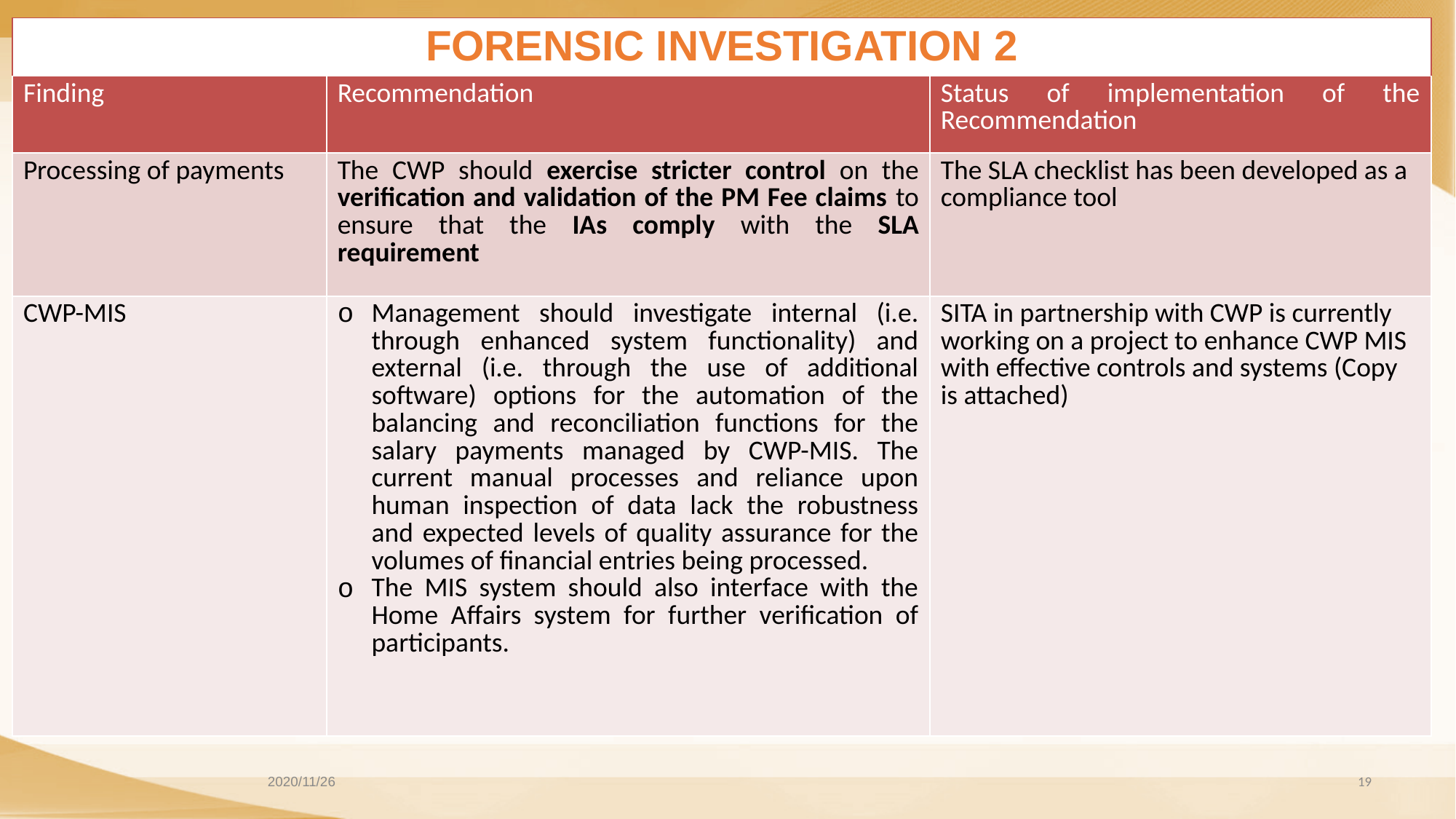

FORENSIC INVESTIGATION 2
| Finding | Recommendation | Status of implementation of the Recommendation |
| --- | --- | --- |
| Processing of payments | The CWP should exercise stricter control on the verification and validation of the PM Fee claims to ensure that the IAs comply with the SLA requirement | The SLA checklist has been developed as a compliance tool |
| CWP-MIS | Management should investigate internal (i.e. through enhanced system functionality) and external (i.e. through the use of additional software) options for the automation of the balancing and reconciliation functions for the salary payments managed by CWP-MIS. The current manual processes and reliance upon human inspection of data lack the robustness and expected levels of quality assurance for the volumes of financial entries being processed. The MIS system should also interface with the Home Affairs system for further verification of participants. | SITA in partnership with CWP is currently working on a project to enhance CWP MIS with effective controls and systems (Copy is attached) |

2020/11/26
19